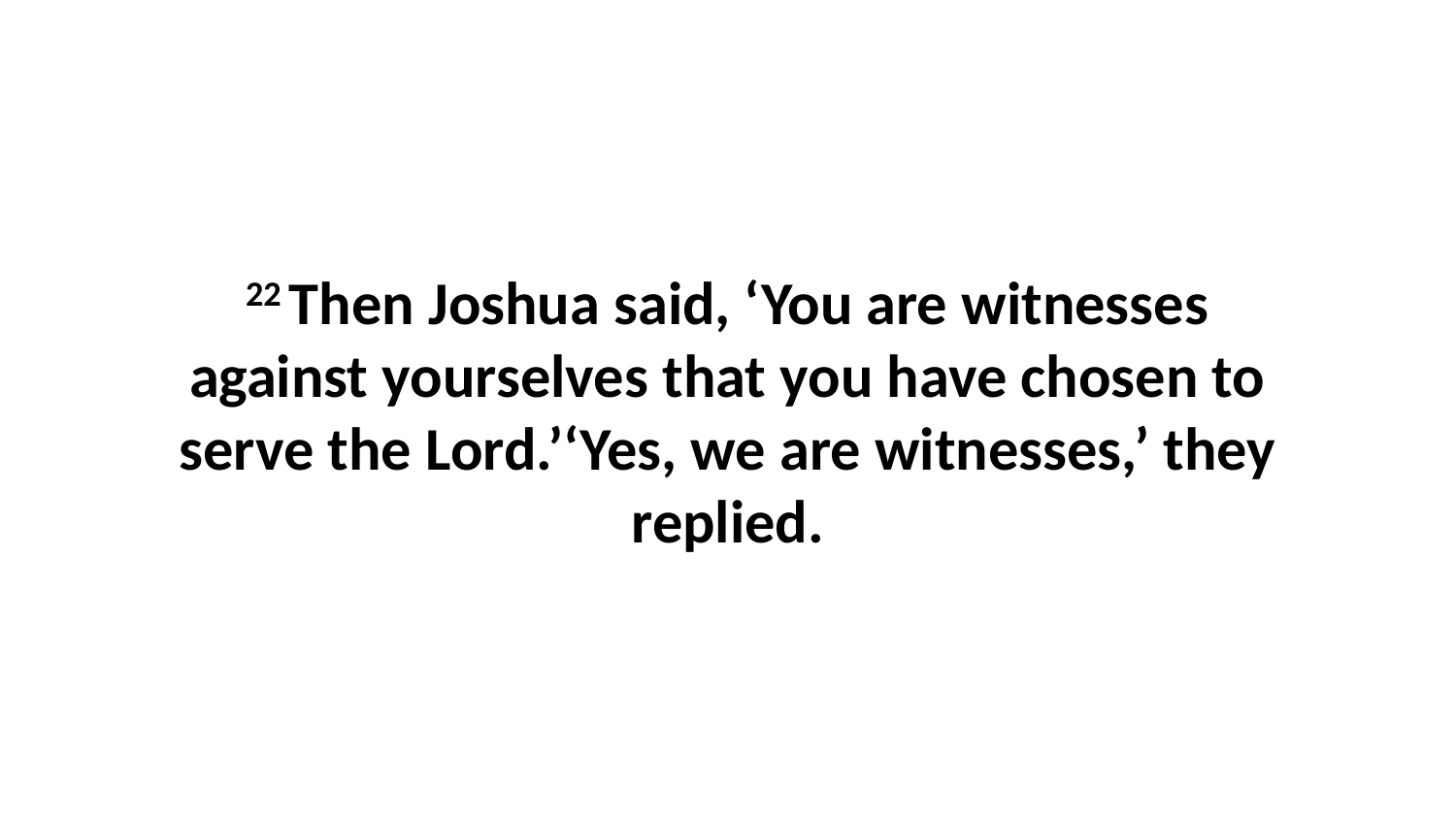

22 Then Joshua said, ‘You are witnesses against yourselves that you have chosen to serve the Lord.’‘Yes, we are witnesses,’ they replied.